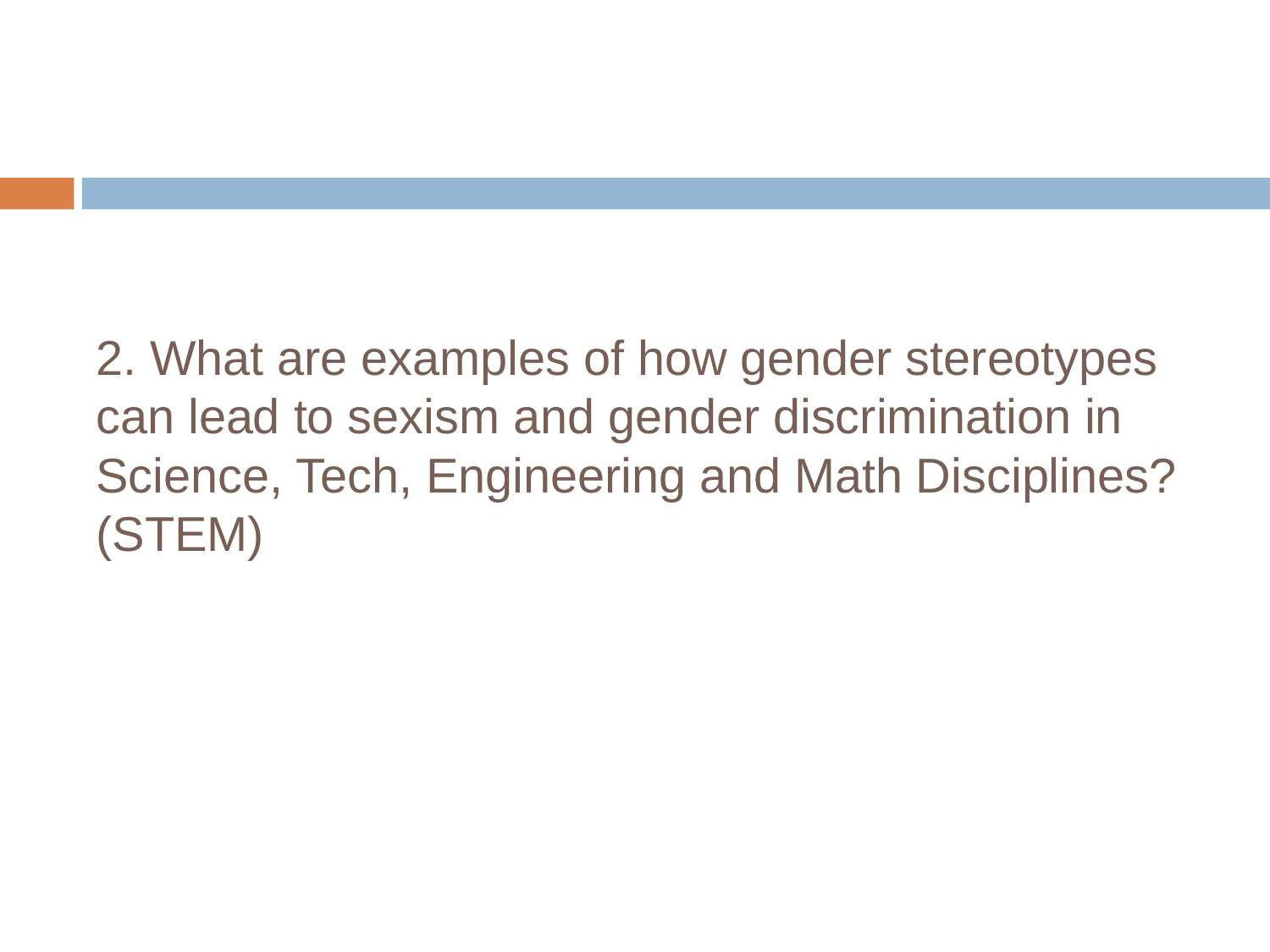

# 2. What are examples of how gender stereotypes can lead to sexism and gender discrimination in Science, Tech, Engineering and Math Disciplines? (STEM)